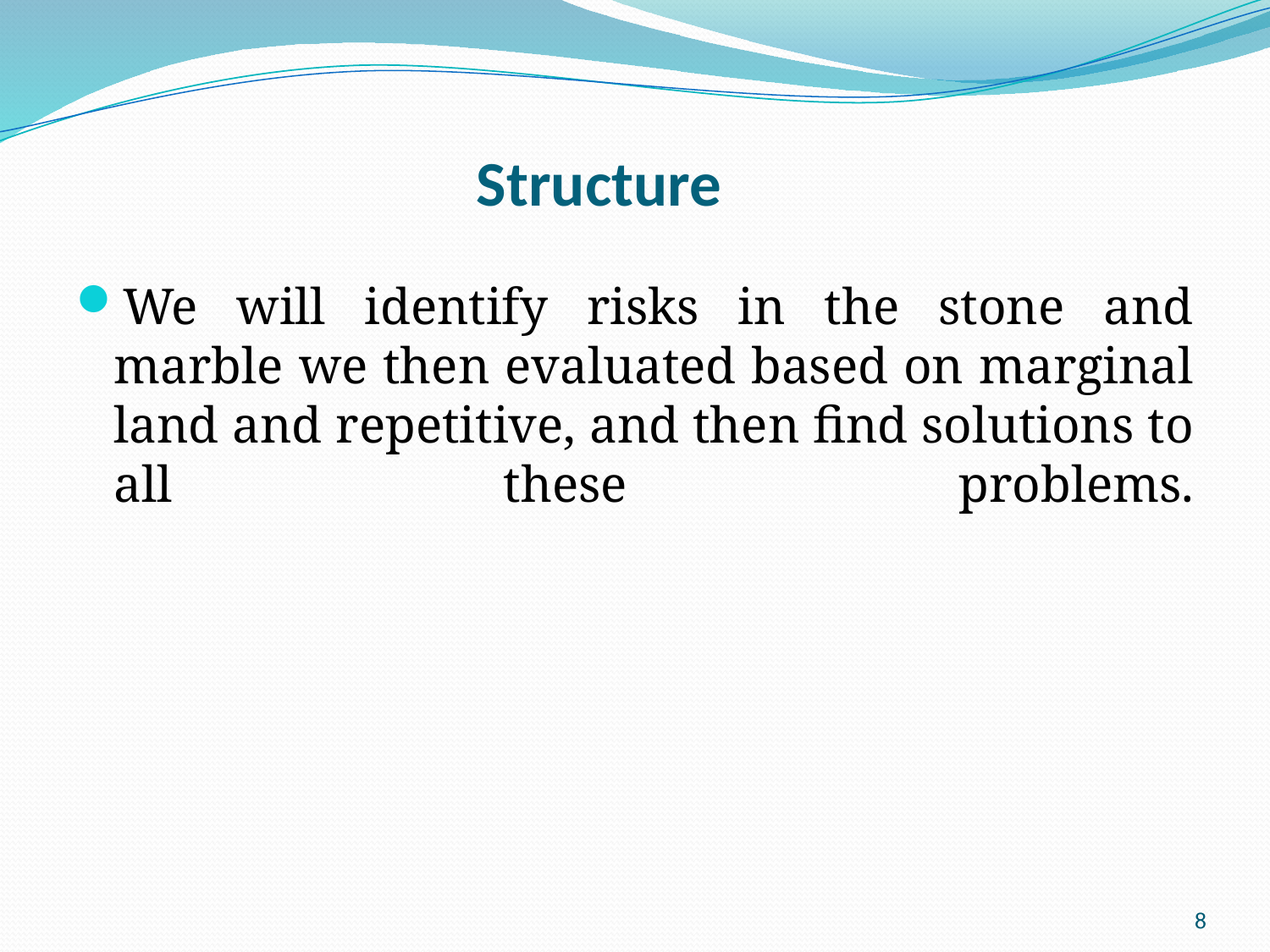

# Structure
We will identify risks in the stone and marble we then evaluated based on marginal land and repetitive, and then find solutions to all these problems.
8